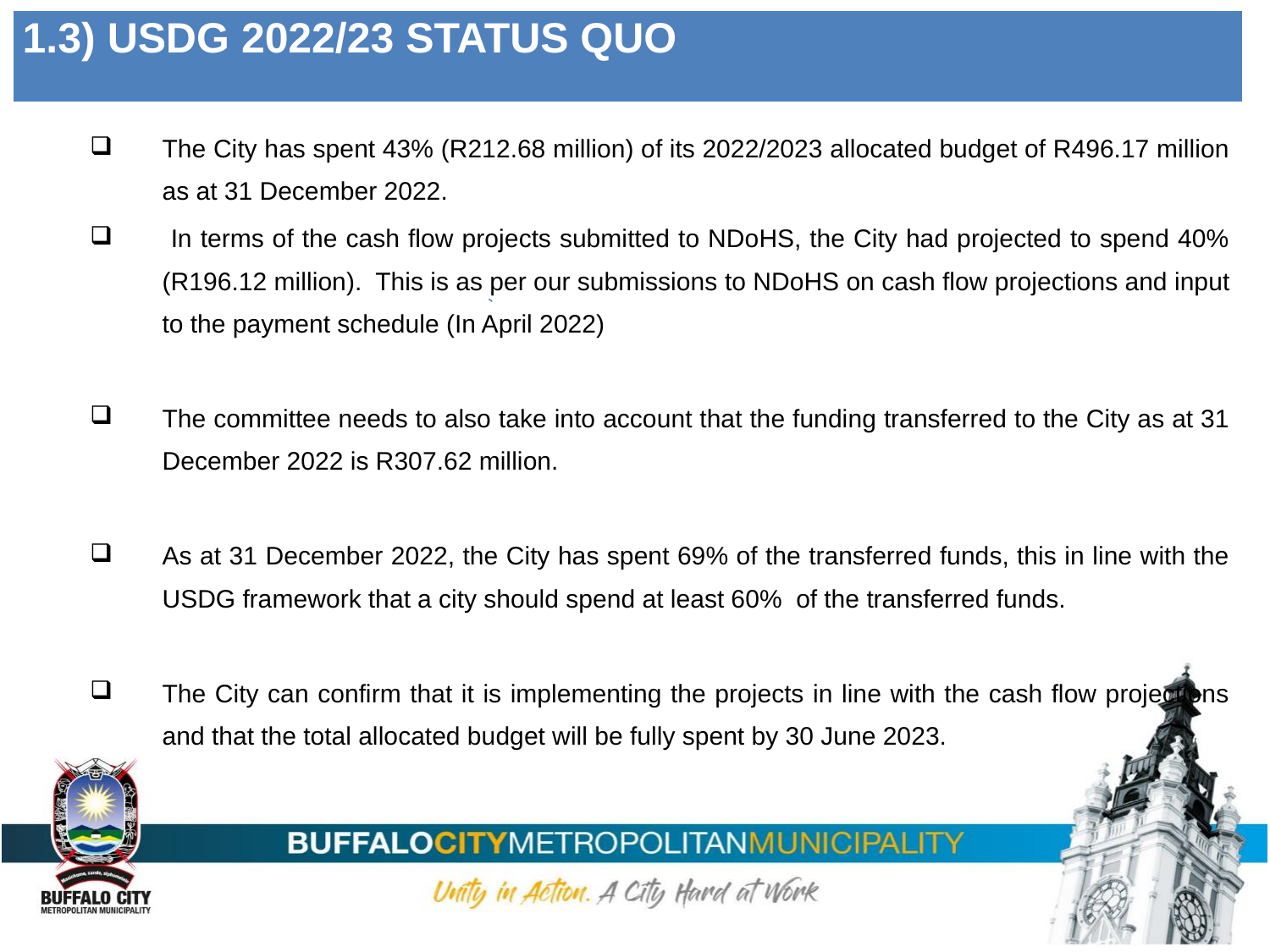

| 1.3) USDG 2022/23 STATUS QUO |
| --- |
The City has spent 43% (R212.68 million) of its 2022/2023 allocated budget of R496.17 million as at 31 December 2022.
 In terms of the cash flow projects submitted to NDoHS, the City had projected to spend 40% (R196.12 million).  This is as per our submissions to NDoHS on cash flow projections and input to the payment schedule (In April 2022)

The committee needs to also take into account that the funding transferred to the City as at 31 December 2022 is R307.62 million.

As at 31 December 2022, the City has spent 69% of the transferred funds, this in line with the USDG framework that a city should spend at least 60%  of the transferred funds.

The City can confirm that it is implementing the projects in line with the cash flow projections and that the total allocated budget will be fully spent by 30 June 2023.